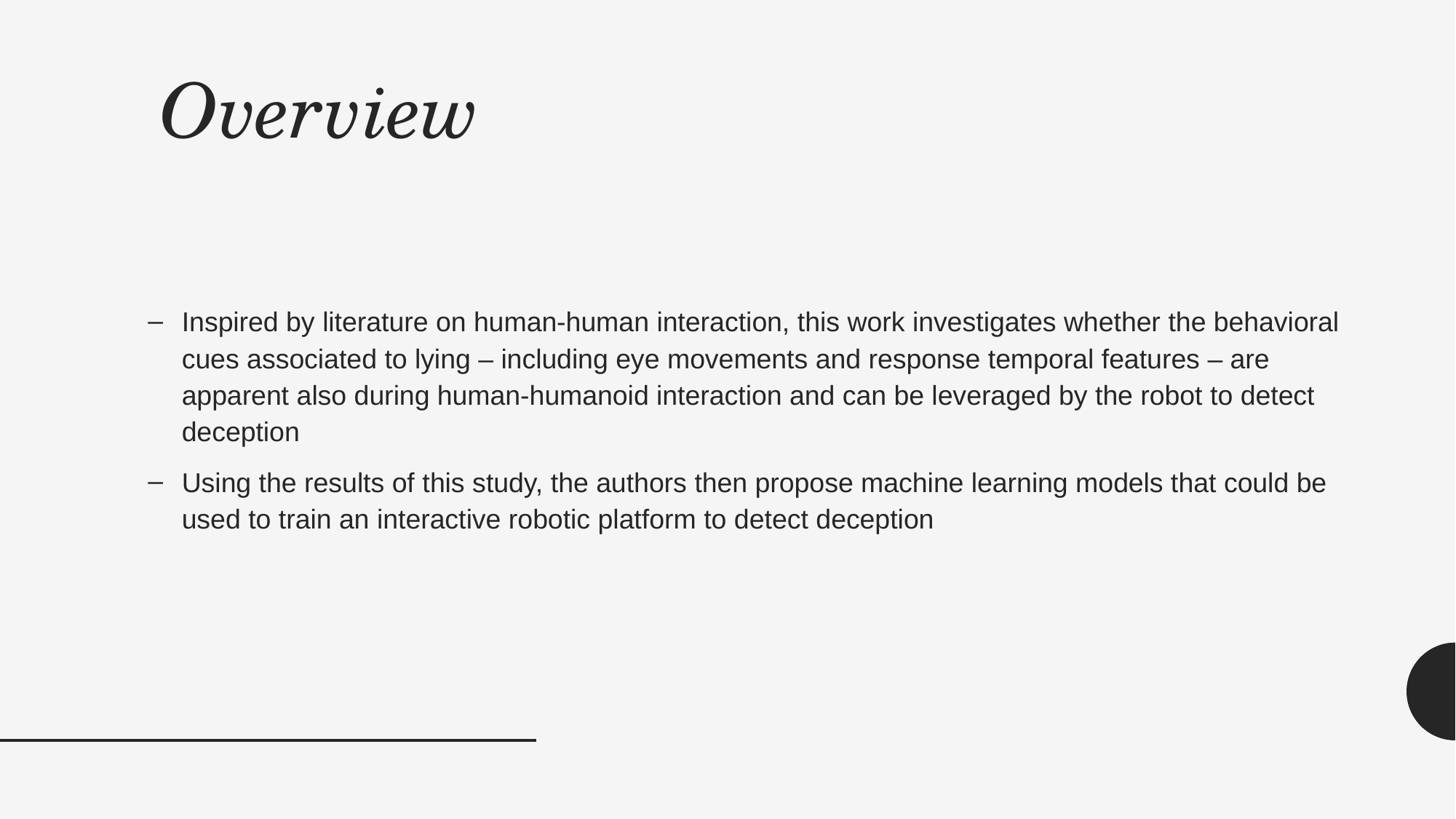

# Overview

Inspired by literature on human-human interaction, this work investigates whether the behavioral cues associated to lying – including eye movements and response temporal features – are apparent also during human-humanoid interaction and can be leveraged by the robot to detect deception
Using the results of this study, the authors then propose machine learning models that could be used to train an interactive robotic platform to detect deception